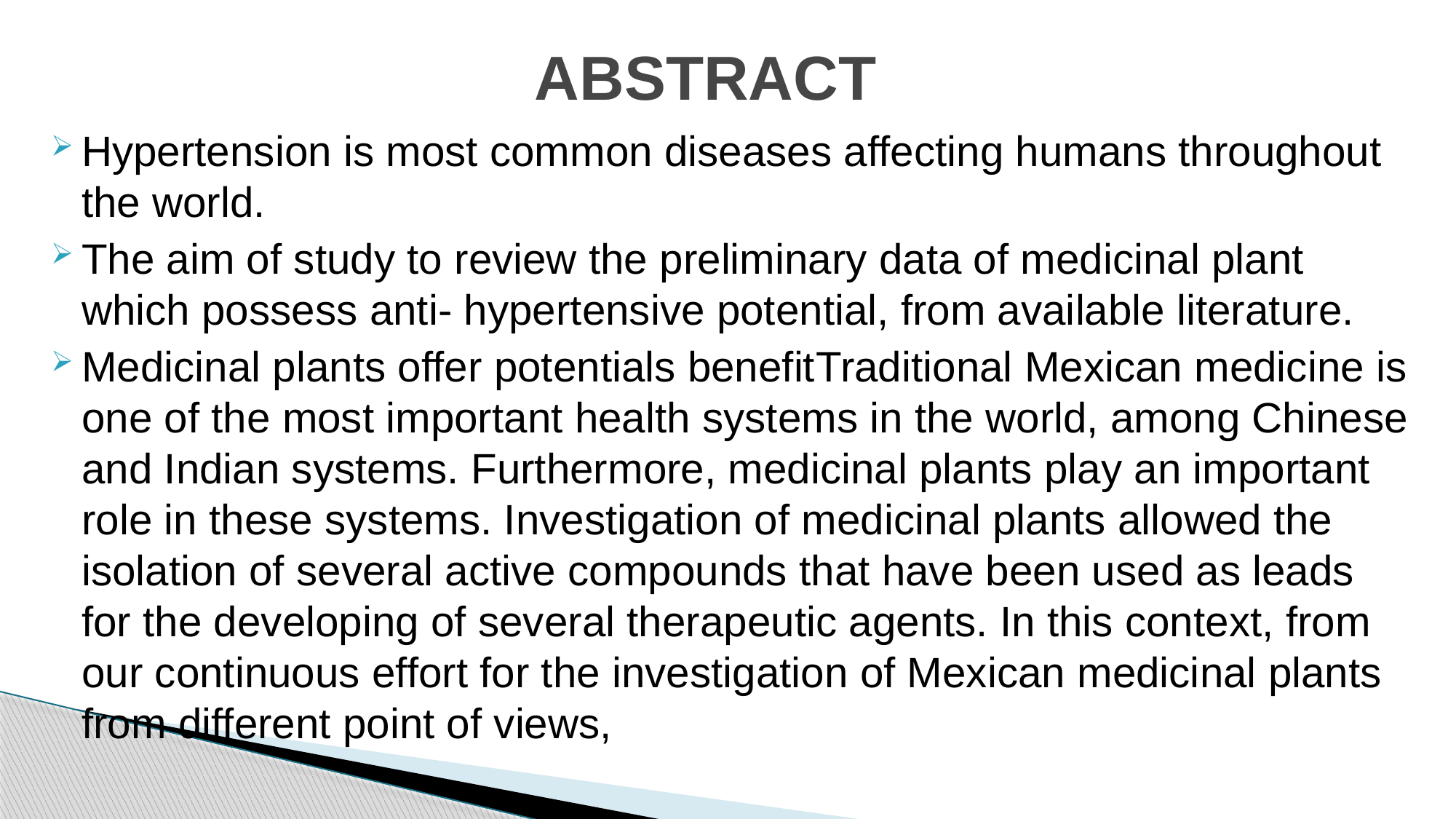

# ABSTRACT
Hypertension is most common diseases affecting humans throughout the world.
The aim of study to review the preliminary data of medicinal plant which possess anti- hypertensive potential, from available literature.
Medicinal plants offer potentials benefitTraditional Mexican medicine is one of the most important health systems in the world, among Chinese and Indian systems. Furthermore, medicinal plants play an important role in these systems. Investigation of medicinal plants allowed the isolation of several active compounds that have been used as leads for the developing of several therapeutic agents. In this context, from our continuous effort for the investigation of Mexican medicinal plants from different point of views,